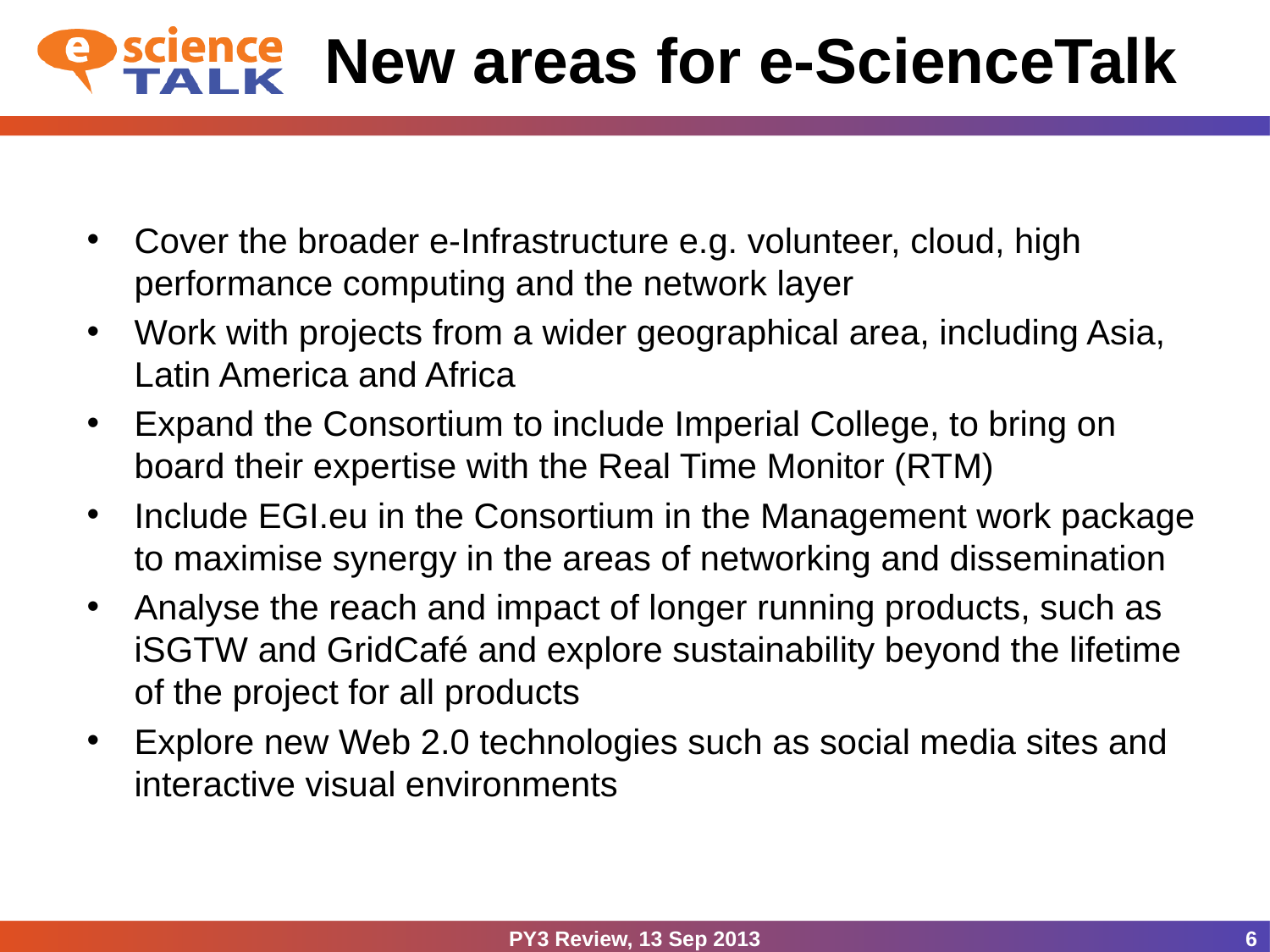

# New areas for e-ScienceTalk
Cover the broader e-Infrastructure e.g. volunteer, cloud, high performance computing and the network layer
Work with projects from a wider geographical area, including Asia, Latin America and Africa
Expand the Consortium to include Imperial College, to bring on board their expertise with the Real Time Monitor (RTM)
Include EGI.eu in the Consortium in the Management work package to maximise synergy in the areas of networking and dissemination
Analyse the reach and impact of longer running products, such as  iSGTW and GridCafé and explore sustainability beyond the lifetime of the project for all products
Explore new Web 2.0 technologies such as social media sites and interactive visual environments

PY3 Review, 13 Sep 2013
6